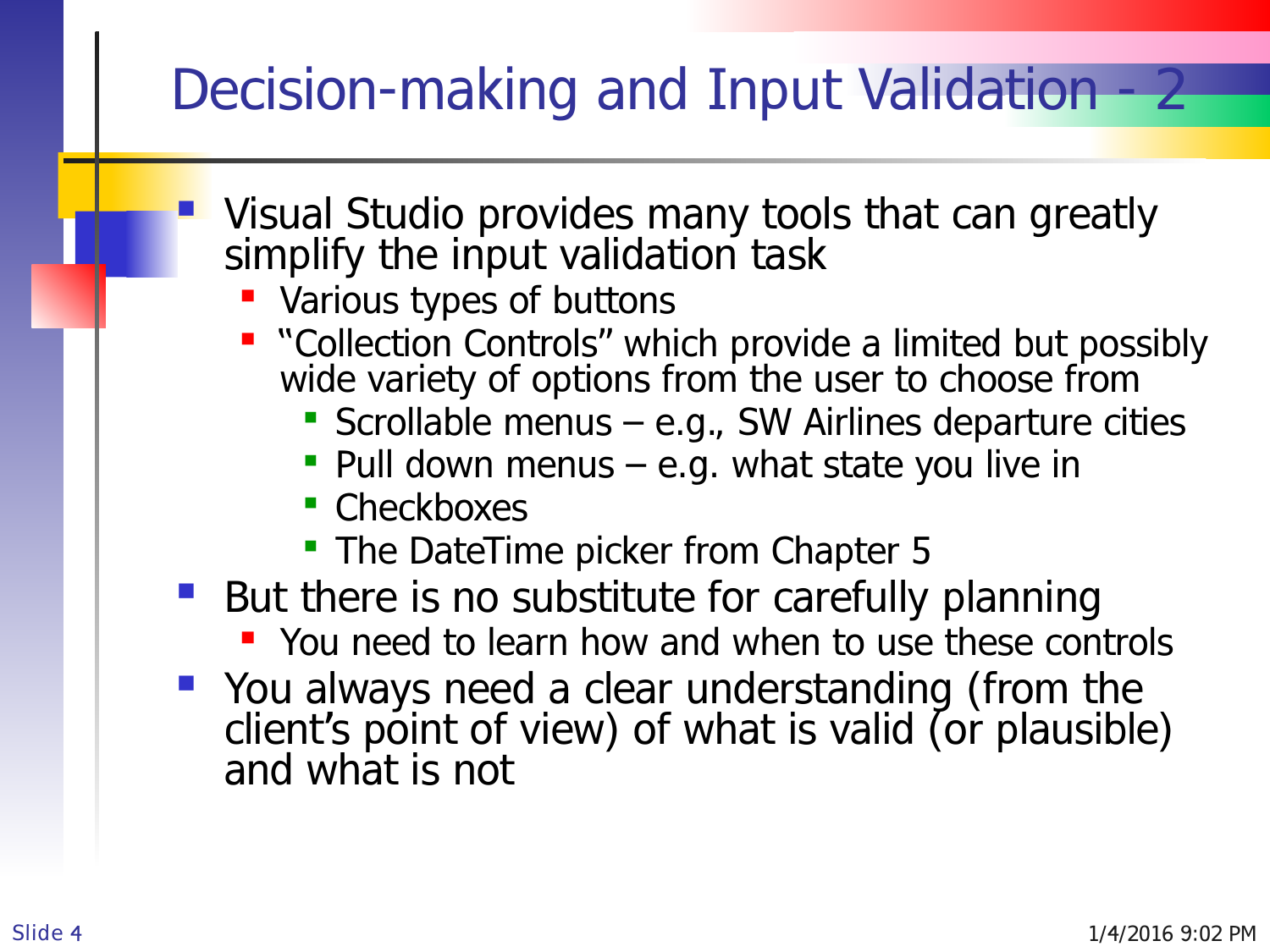

# Decision-making and Input Validation - 2
Visual Studio provides many tools that can greatly simplify the input validation task
Various types of buttons
“Collection Controls” which provide a limited but possibly wide variety of options from the user to choose from
Scrollable menus – e.g., SW Airlines departure cities
Pull down menus – e.g. what state you live in
Checkboxes
The DateTime picker from Chapter 5
But there is no substitute for carefully planning
You need to learn how and when to use these controls
You always need a clear understanding (from the client’s point of view) of what is valid (or plausible) and what is not

1/4/2016 9:02 PM